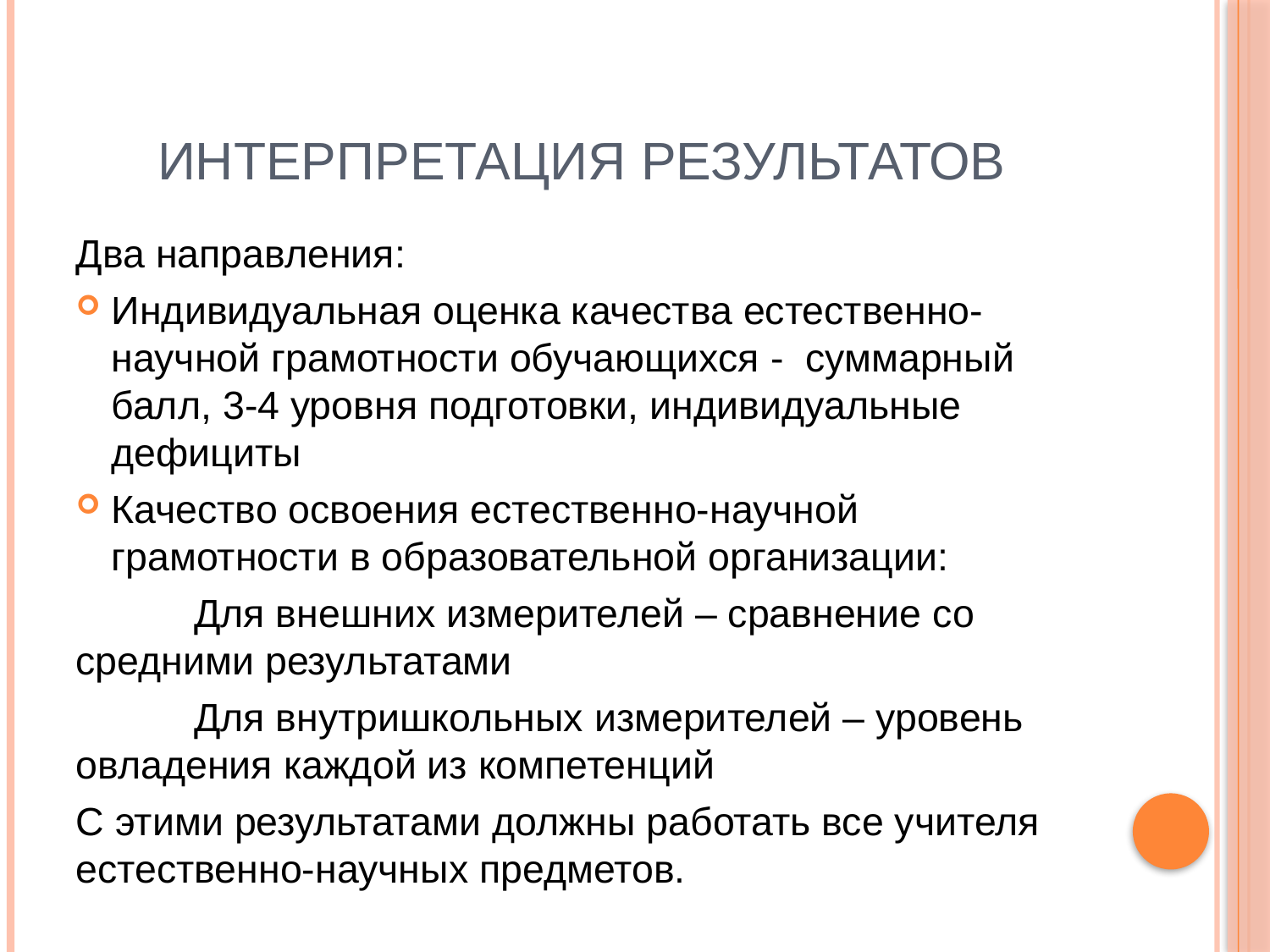

# Интерпретация результатов
Два направления:
Индивидуальная оценка качества естественно-научной грамотности обучающихся -  суммарный балл, 3-4 уровня подготовки, индивидуальные дефициты
Качество освоения естественно-научной грамотности в образовательной организации:
	Для внешних измерителей – сравнение со средними результатами
	Для внутришкольных измерителей – уровень овладения каждой из компетенций
С этими результатами должны работать все учителя естественно-научных предметов.